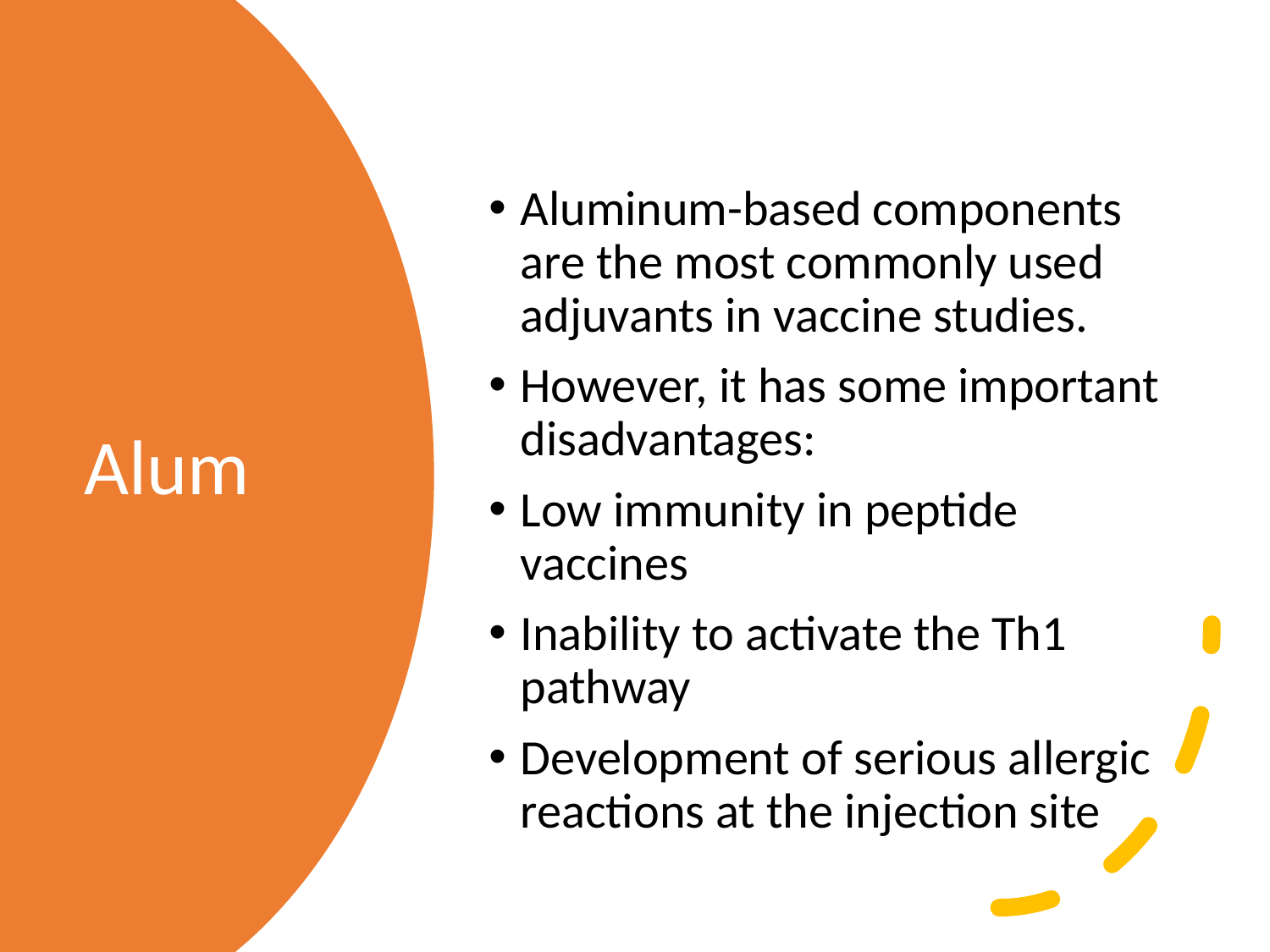

# Alum
Aluminum-based components are the most commonly used adjuvants in vaccine studies.
However, it has some important disadvantages:
Low immunity in peptide vaccines
Inability to activate the Th1 pathway
Development of serious allergic reactions at the injection site